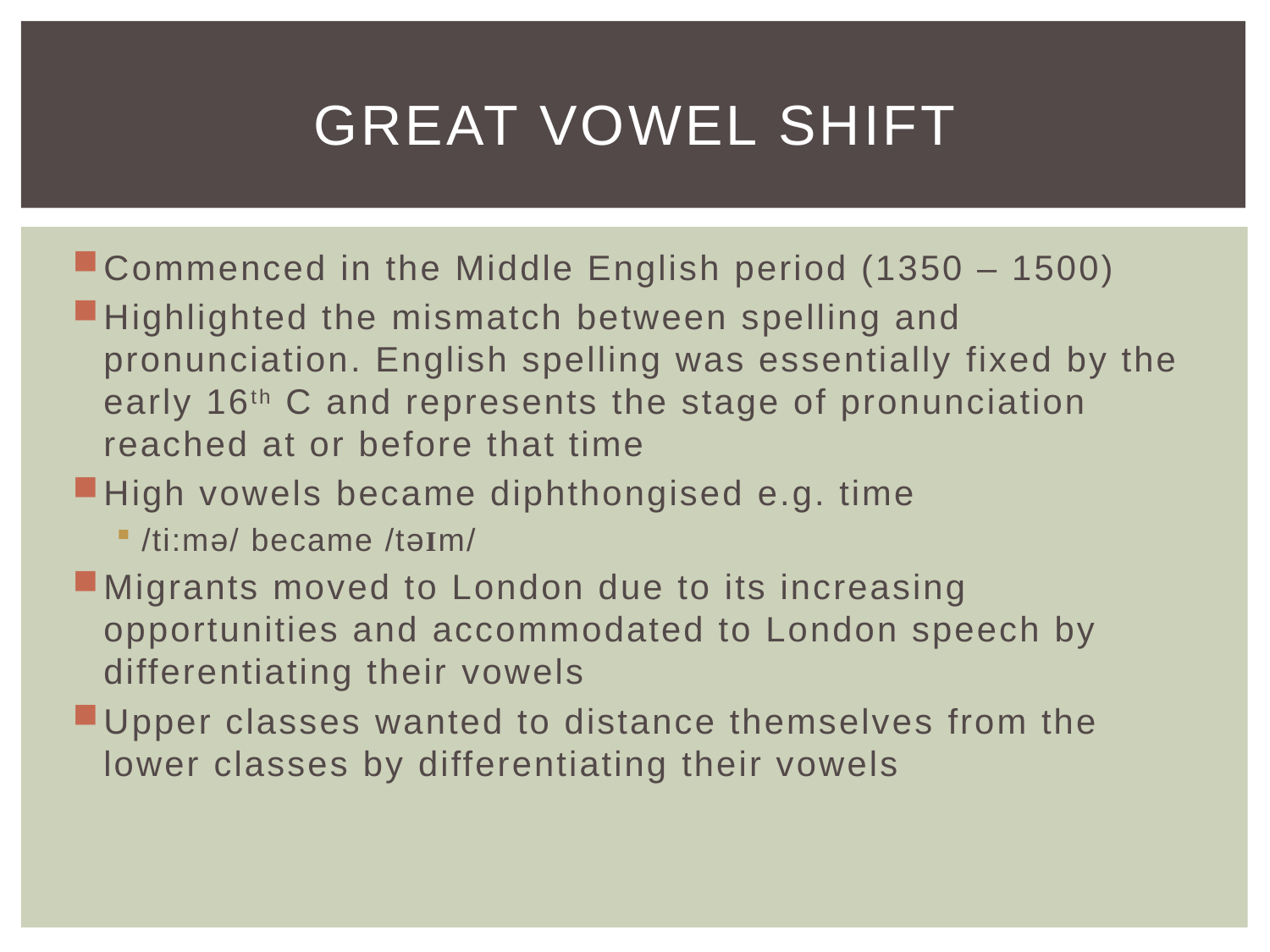

# Great Vowel Shift
Commenced in the Middle English period (1350 – 1500)
Highlighted the mismatch between spelling and pronunciation. English spelling was essentially fixed by the early 16th C and represents the stage of pronunciation reached at or before that time
High vowels became diphthongised e.g. time
/ti:mə/ became /təIm/
Migrants moved to London due to its increasing opportunities and accommodated to London speech by differentiating their vowels
Upper classes wanted to distance themselves from the lower classes by differentiating their vowels